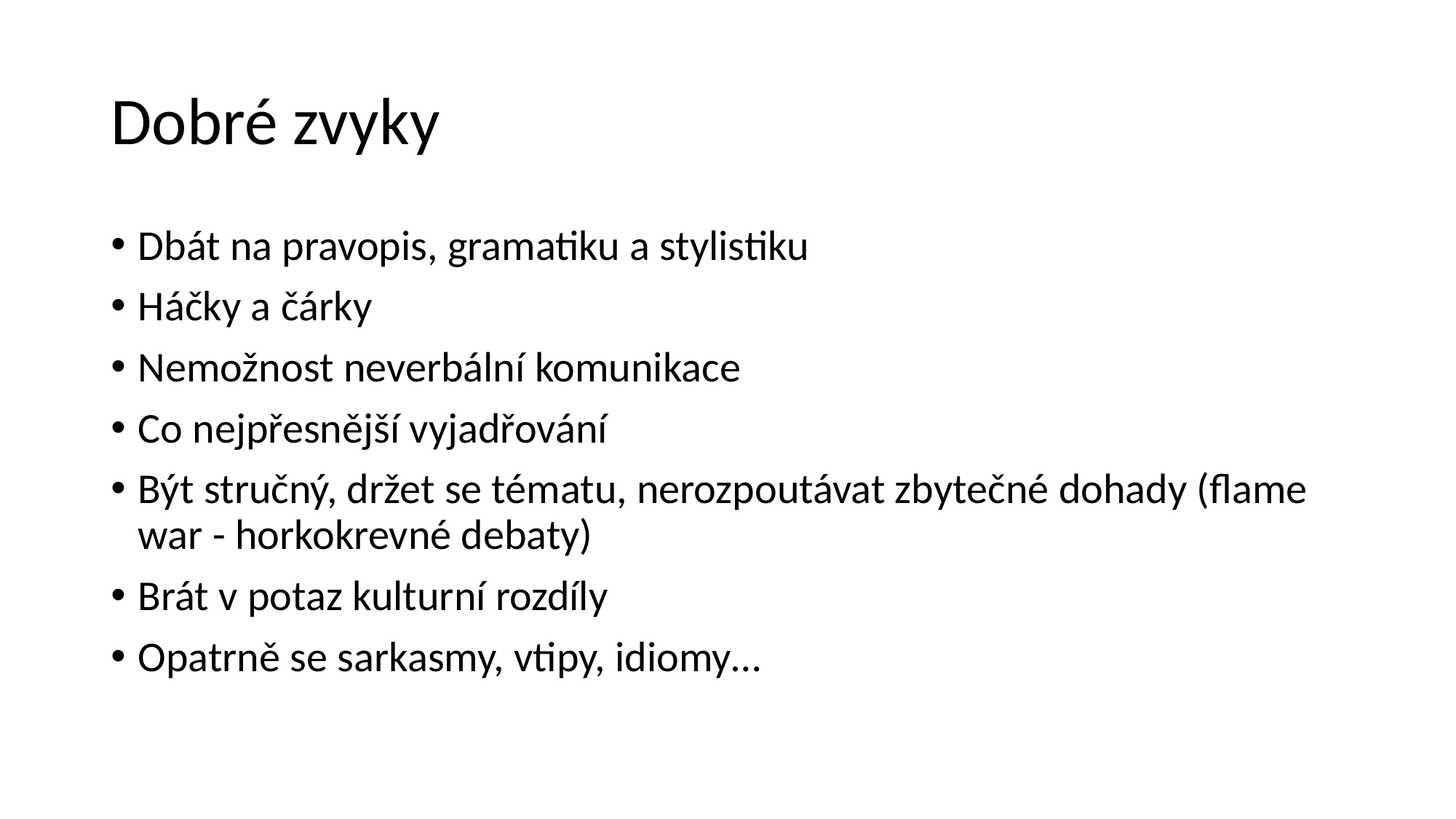

# Dobré zvyky
Dbát na pravopis, gramatiku a stylistiku
Háčky a čárky
Nemožnost neverbální komunikace
Co nejpřesnější vyjadřování
Být stručný, držet se tématu, nerozpoutávat zbytečné dohady (flame war - horkokrevné debaty)
Brát v potaz kulturní rozdíly
Opatrně se sarkasmy, vtipy, idiomy…